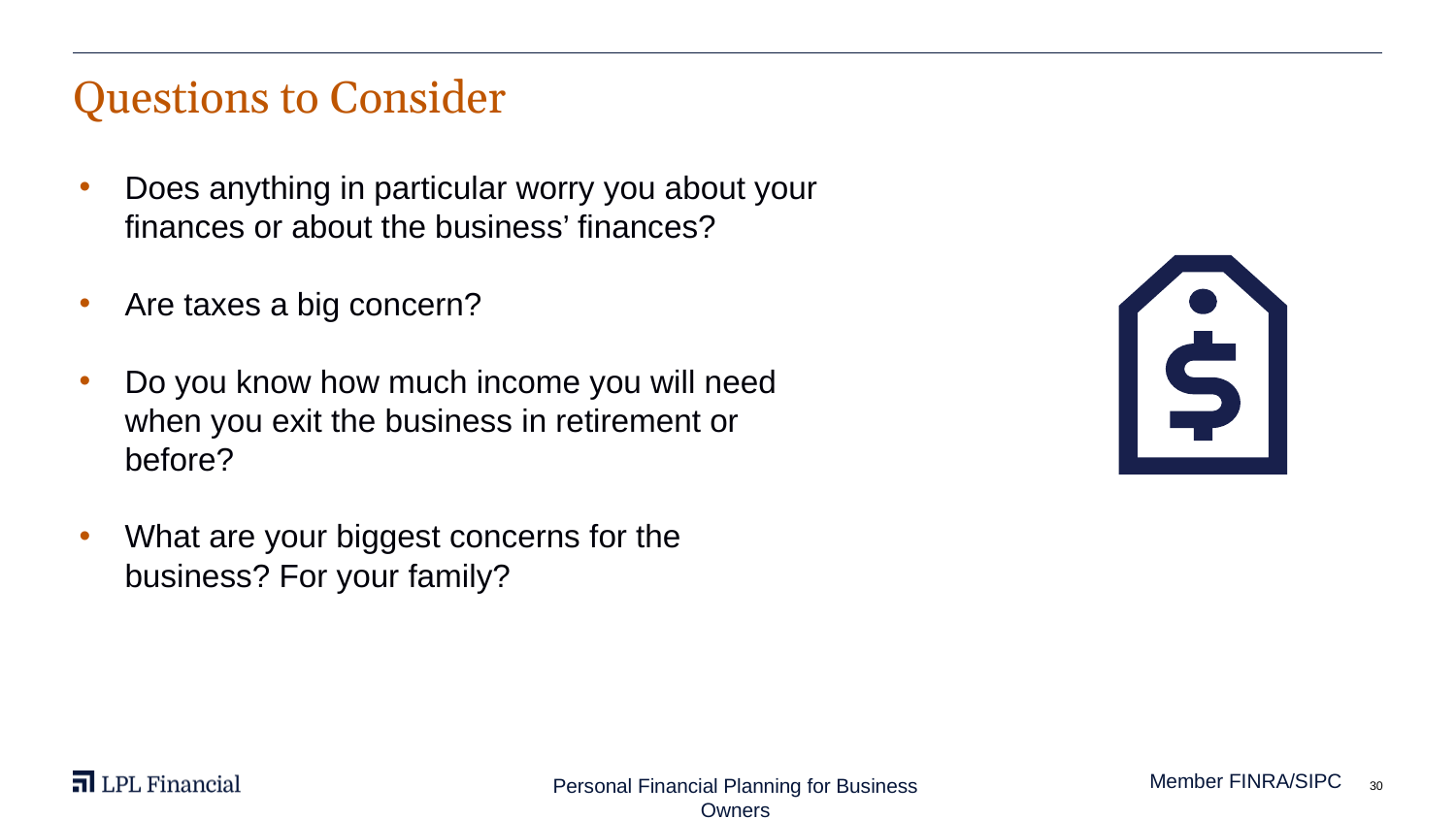

# Questions to Consider
Does anything in particular worry you about your finances or about the business’ finances?

Are taxes a big concern?

Do you know how much income you will need when you exit the business in retirement or before?

What are your biggest concerns for the business? For your family?

Member FINRA/SIPC